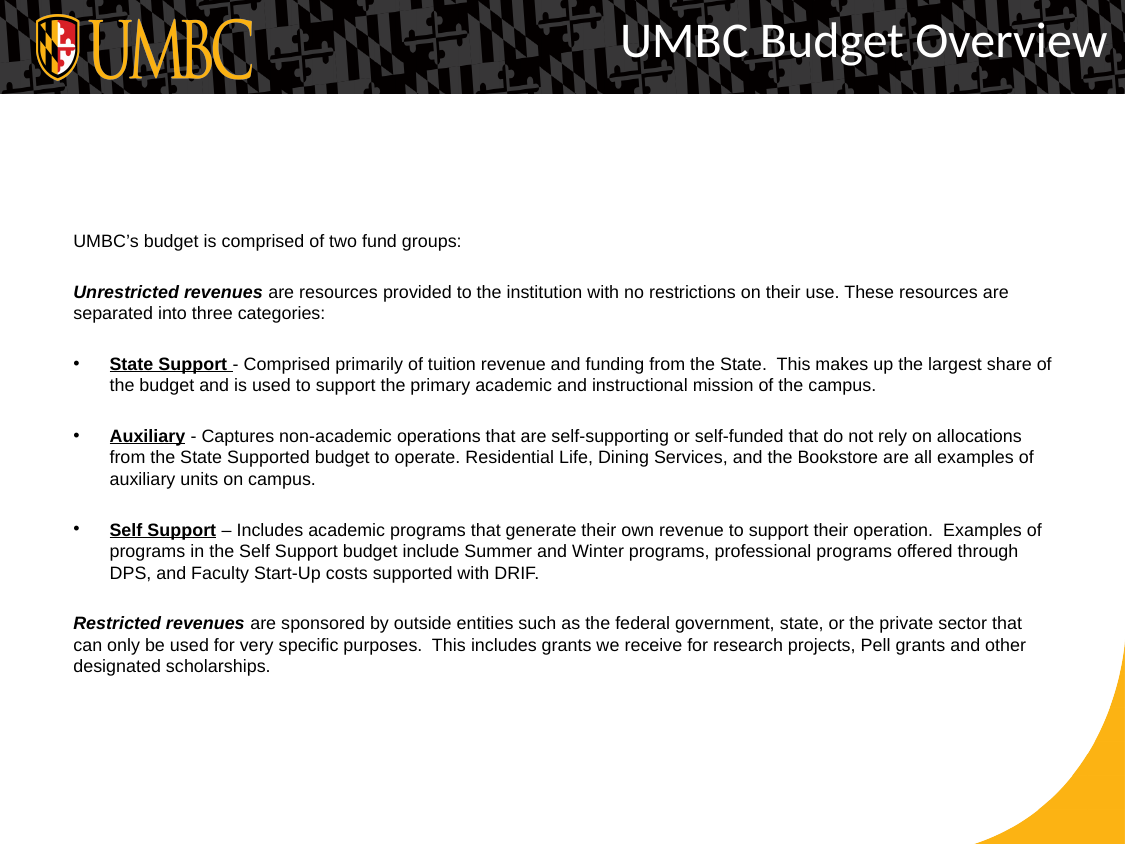

UMBC Budget Overview
UMBC Budget Overview
UMBC’s budget is comprised of two fund groups:

Unrestricted revenues are resources provided to the institution with no restrictions on their use. These resources are separated into three categories:

State Support - Comprised primarily of tuition revenue and funding from the State.  This makes up the largest share of the budget and is used to support the primary academic and instructional mission of the campus.

Auxiliary - Captures non-academic operations that are self-supporting or self-funded that do not rely on allocations from the State Supported budget to operate. Residential Life, Dining Services, and the Bookstore are all examples of auxiliary units on campus.

Self Support – Includes academic programs that generate their own revenue to support their operation.  Examples of programs in the Self Support budget include Summer and Winter programs, professional programs offered through DPS, and Faculty Start-Up costs supported with DRIF.

Restricted revenues are sponsored by outside entities such as the federal government, state, or the private sector that can only be used for very specific purposes.  This includes grants we receive for research projects, Pell grants and other designated scholarships.